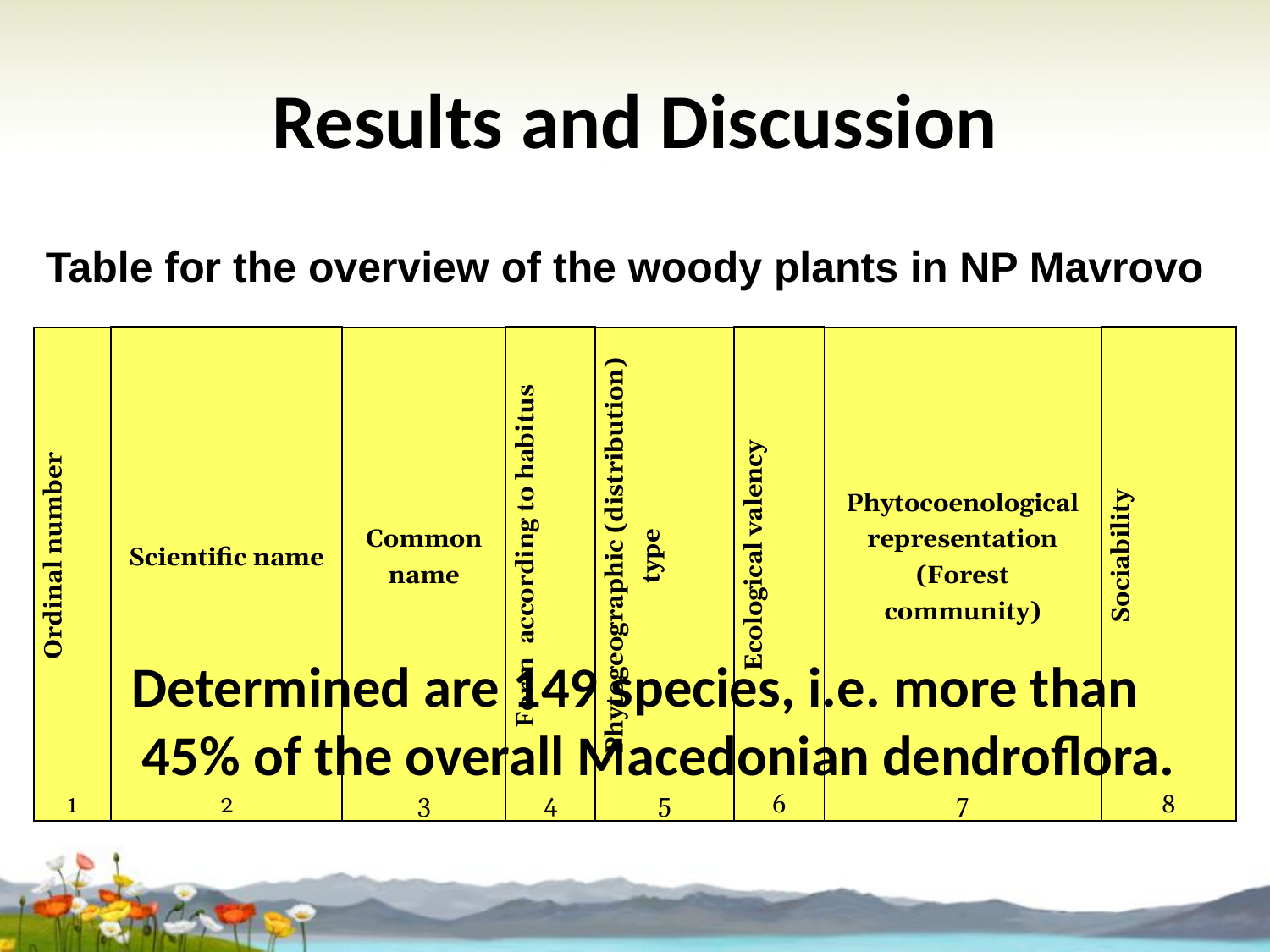

# Results and Discussion
Table for the overview of the woody plants in NP Mavrovo
| Ordinal number | Scientific name | Common name | Form according to habitus | Phytogeographic (distribution) type | Ecological valency | Phytocoenological representation (Forest community) | Sociability |
| --- | --- | --- | --- | --- | --- | --- | --- |
| 1 | 2 | 3 | 4 | 5 | 6 | 7 | 8 |
Determined are 149 species, i.e. more than 45% of the overall Macedonian dendroflora.